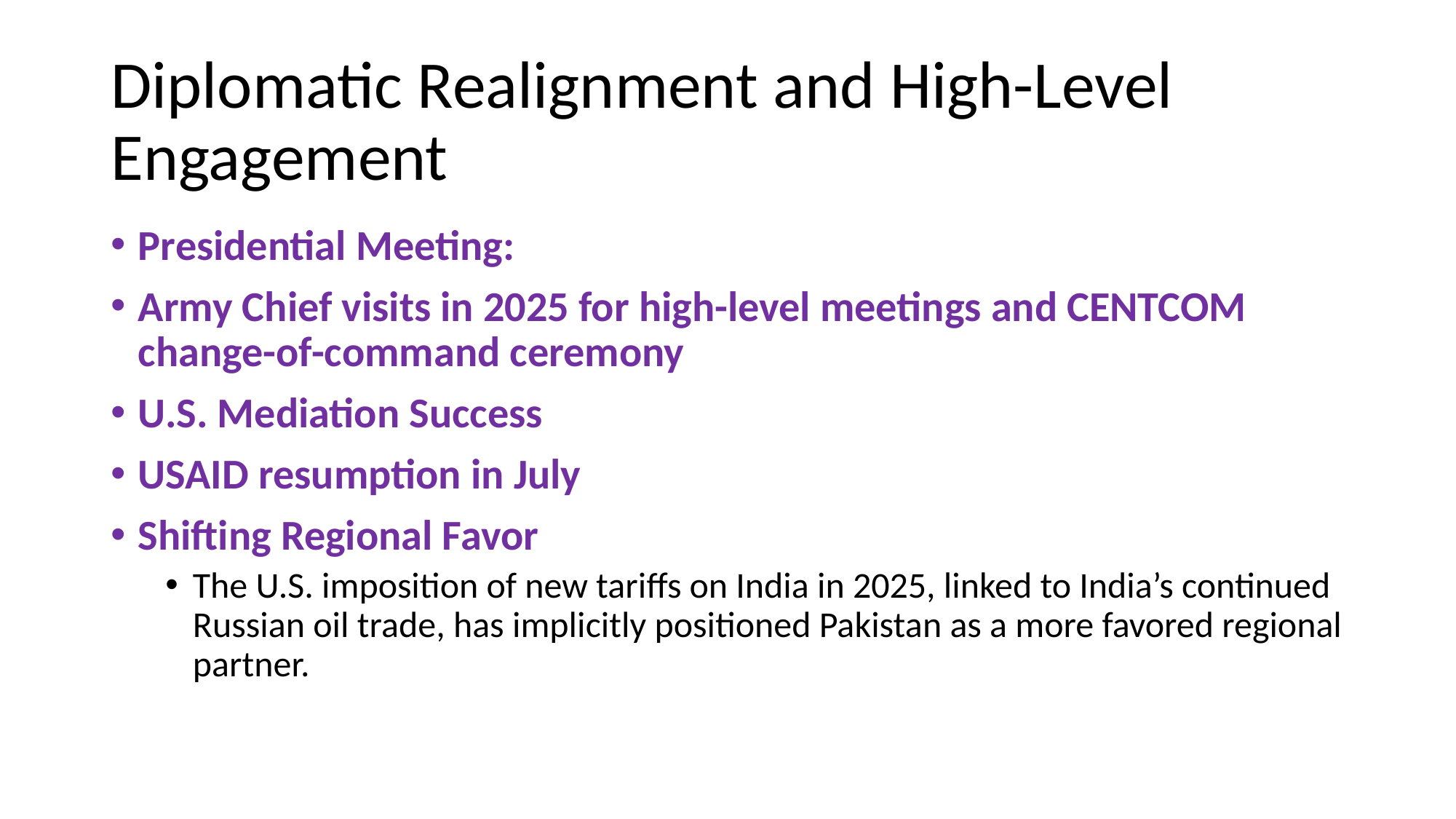

# Diplomatic Realignment and High-Level Engagement
Presidential Meeting:
Army Chief visits in 2025 for high-level meetings and CENTCOM change-of-command ceremony
U.S. Mediation Success
USAID resumption in July
Shifting Regional Favor
The U.S. imposition of new tariffs on India in 2025, linked to India’s continued Russian oil trade, has implicitly positioned Pakistan as a more favored regional partner.